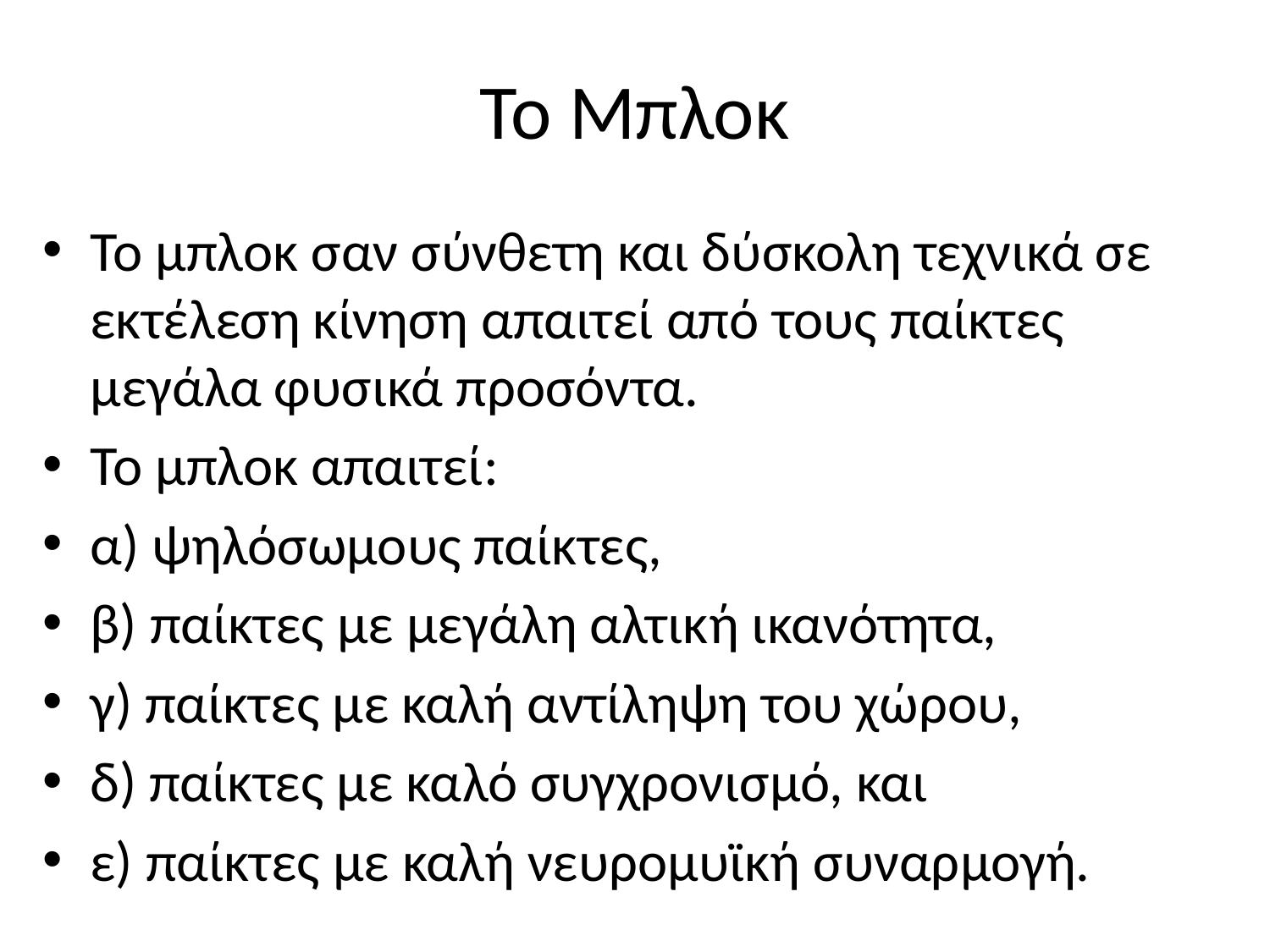

# Το Μπλοκ
Το μπλοκ σαν σύνθετη και δύσκολη τεχνικά σε εκτέλεση κίνηση απαιτεί από τους παίκτες μεγάλα φυσικά προσόντα.
Το μπλοκ απαιτεί:
α) ψηλόσωμους παίκτες,
β) παίκτες με μεγάλη αλτική ικανότητα,
γ) παίκτες με καλή αντίληψη του χώρου,
δ) παίκτες με καλό συγχρονισμό, και
ε) παίκτες με καλή νευρομυϊκή συναρμογή.